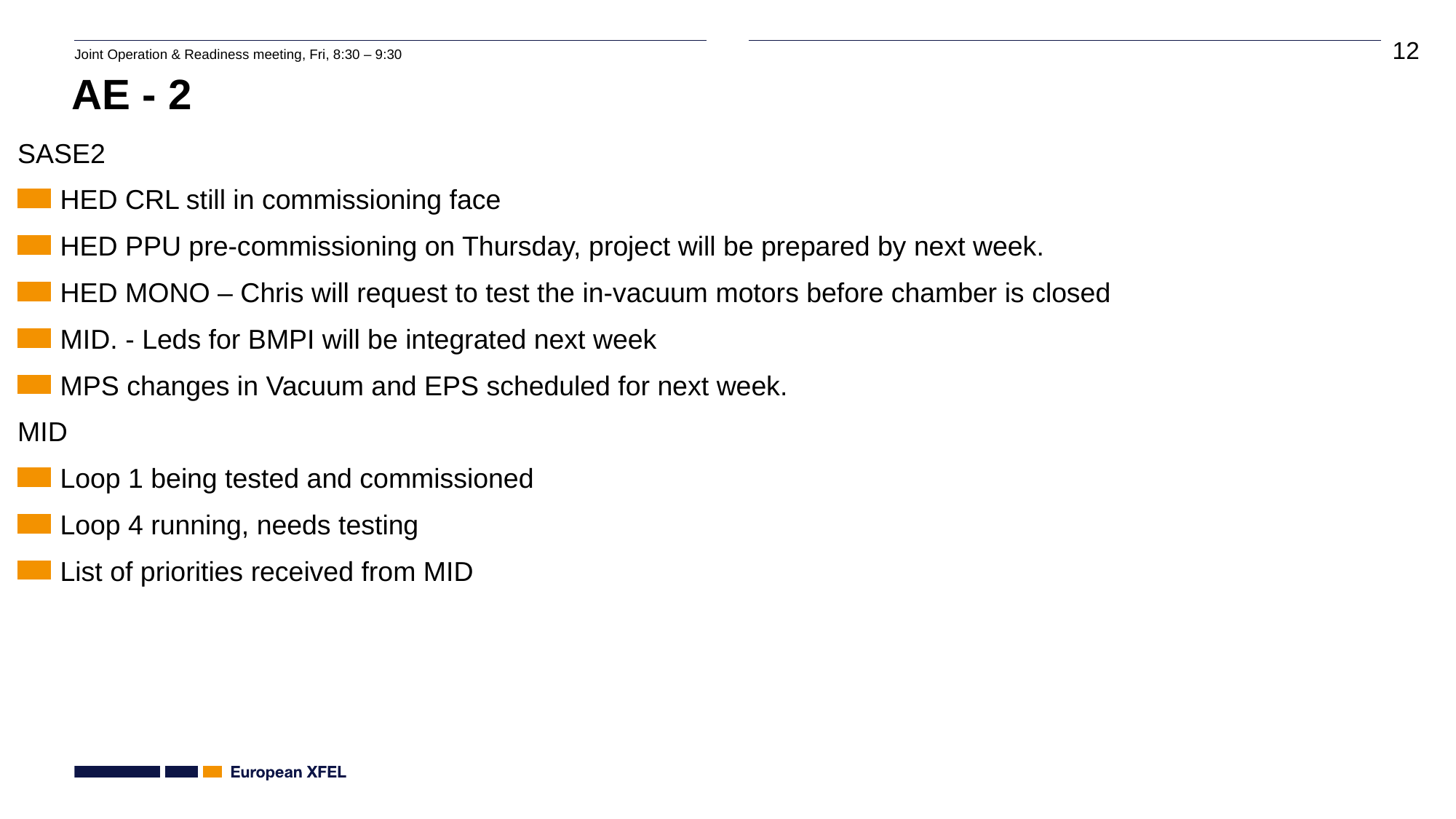

# AE - 2
SASE2
HED CRL still in commissioning face
HED PPU pre-commissioning on Thursday, project will be prepared by next week.
HED MONO – Chris will request to test the in-vacuum motors before chamber is closed
MID. - Leds for BMPI will be integrated next week
MPS changes in Vacuum and EPS scheduled for next week.
MID
Loop 1 being tested and commissioned
Loop 4 running, needs testing
List of priorities received from MID